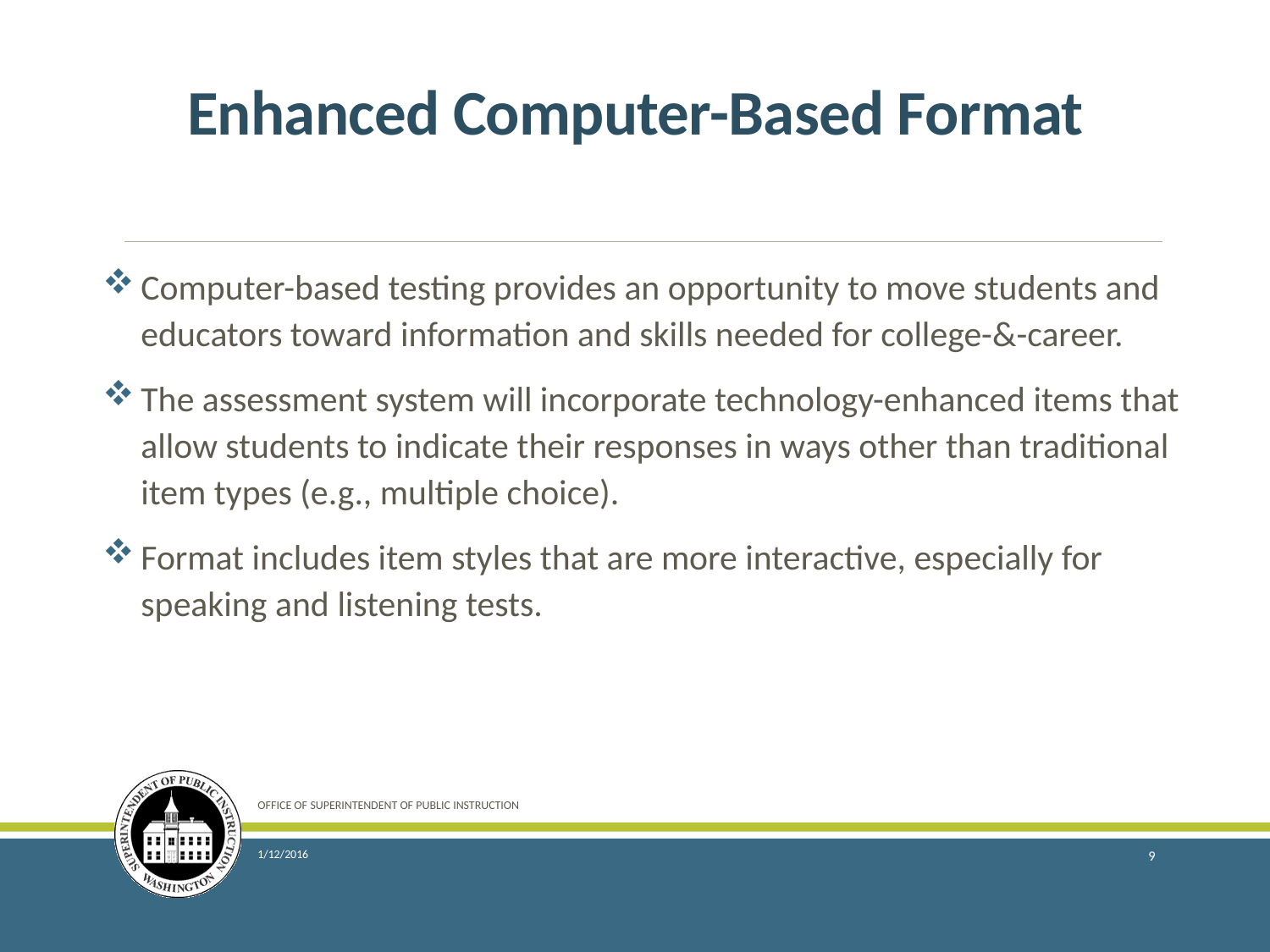

# Enhanced Computer-Based Format
Computer-based testing provides an opportunity to move students and educators toward information and skills needed for college-&-career.
The assessment system will incorporate technology-enhanced items that allow students to indicate their responses in ways other than traditional item types (e.g., multiple choice).
Format includes item styles that are more interactive, especially for speaking and listening tests.
OFFICE OF SUPERINTENDENT OF PUBLIC INSTRUCTION
1/12/2016
9